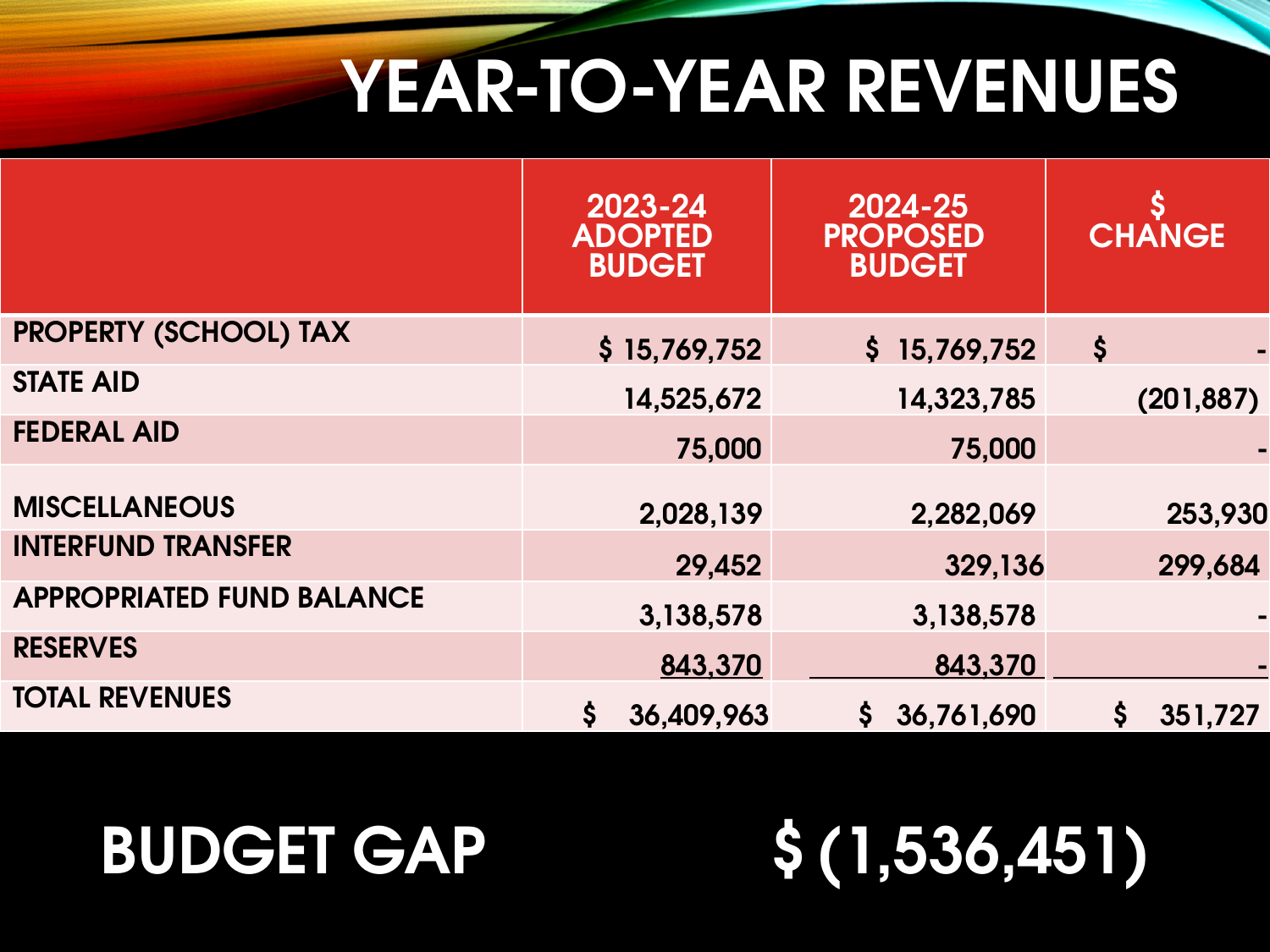

# YEAR-TO-YEAR REVENUES
|  | 2023-24 ADOPTED BUDGET | 2024-25 PROPOSED BUDGET | $ CHANGE |
| --- | --- | --- | --- |
| PROPERTY (SCHOOL) TAX | $ 15,769,752 | $ 15,769,752 | $ - |
| STATE AID | 14,525,672 | 14,323,785 | (201,887) |
| FEDERAL AID | 75,000 | 75,000 | - |
| MISCELLANEOUS | 2,028,139 | 2,282,069 | 253,930 |
| INTERFUND TRANSFER | 29,452 | 329,136 | 299,684 |
| APPROPRIATED FUND BALANCE | 3,138,578 | 3,138,578 | - |
| RESERVES | 843,370 | 843,370 | - |
| TOTAL REVENUES | $ 36,409,963 | $ 36,761,690 | $ 351,727 |
BUDGET GAP                $ (1,536,451)